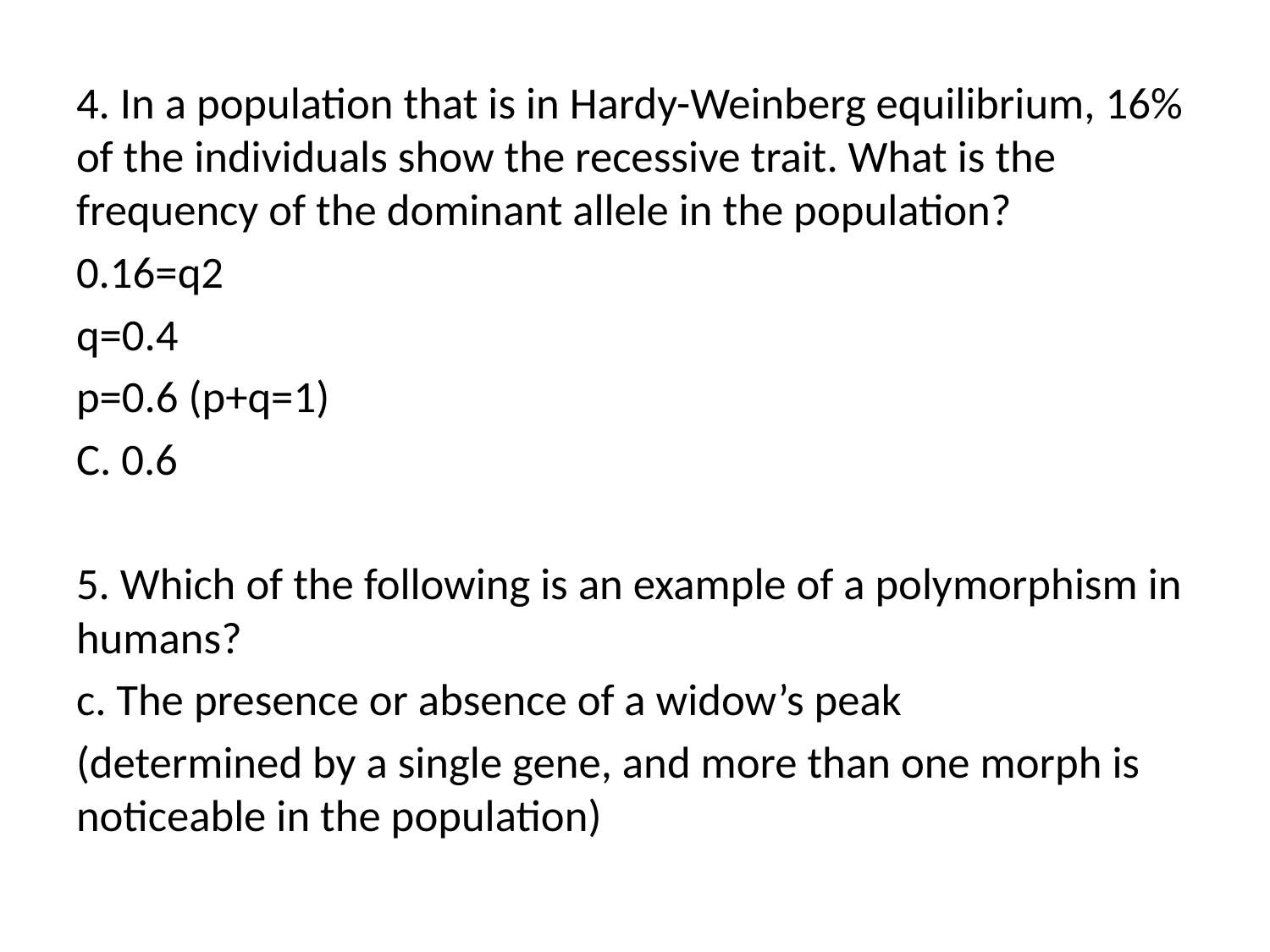

4. In a population that is in Hardy-Weinberg equilibrium, 16% of the individuals show the recessive trait. What is the frequency of the dominant allele in the population?
0.16=q2
q=0.4
p=0.6 (p+q=1)
C. 0.6

5. Which of the following is an example of a polymorphism in humans?
c. The presence or absence of a widow’s peak
(determined by a single gene, and more than one morph is noticeable in the population)